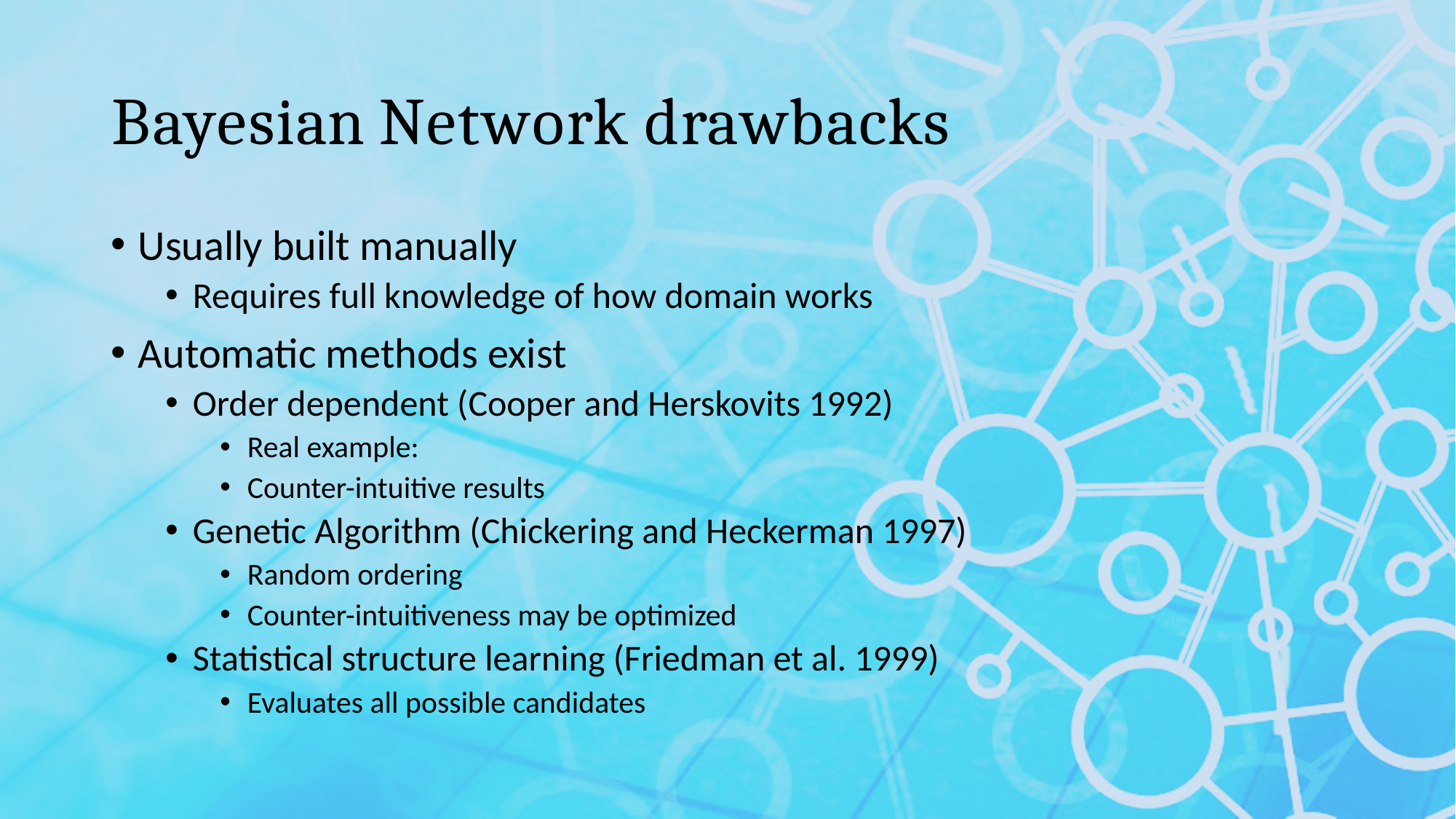

# Bayesian Network drawbacks
Usually built manually
Requires full knowledge of how domain works
Automatic methods exist
Order dependent (Cooper and Herskovits 1992)
Real example:
Counter-intuitive results
Genetic Algorithm (Chickering and Heckerman 1997)
Random ordering
Counter-intuitiveness may be optimized
Statistical structure learning (Friedman et al. 1999)
Evaluates all possible candidates